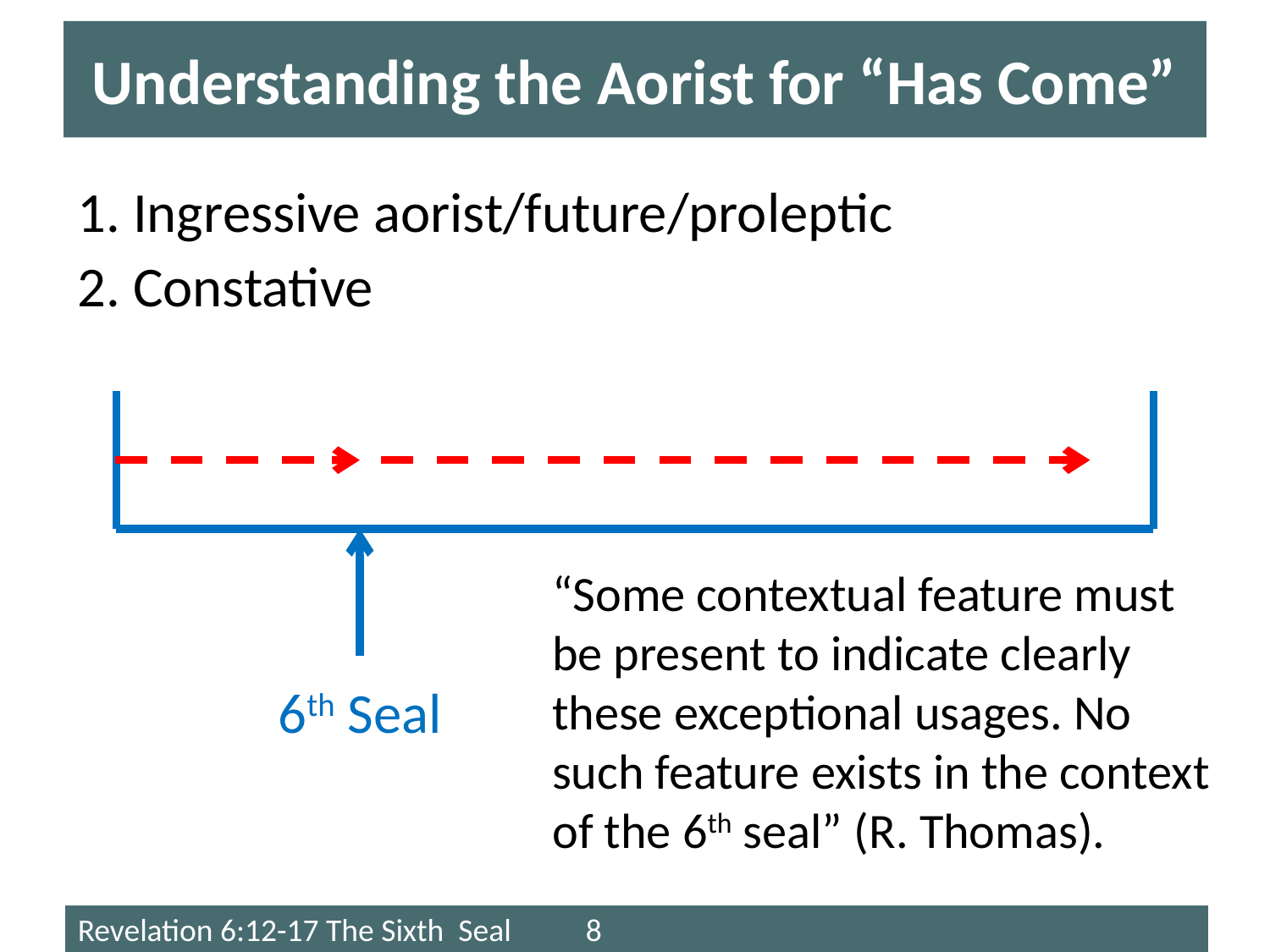

# Understanding the Aorist for “Has Come”
1. Ingressive aorist/future/proleptic
2. Constative
“Some contextual feature must be present to indicate clearly these exceptional usages. No such feature exists in the context of the 6th seal” (R. Thomas).
6th Seal